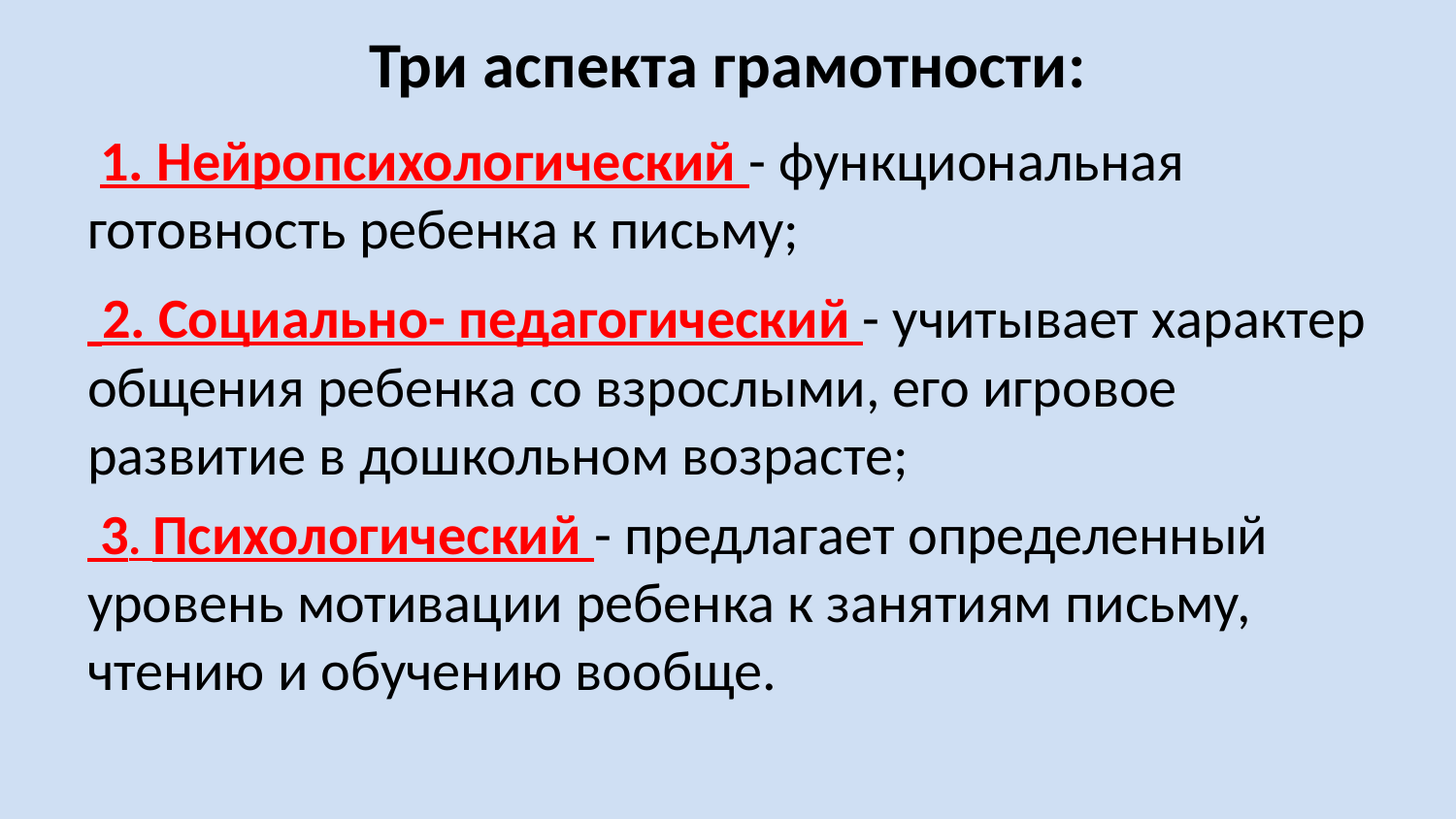

# Три аспекта грамотности:
 1. Нейропсихологический - функциональная готовность ребенка к письму;
 2. Социально- педагогический - учитывает характер общения ребенка со взрослыми, его игровое развитие в дошкольном возрасте;
 3. Психологический - предлагает определенный уровень мотивации ребенка к занятиям письму, чтению и обучению вообще.